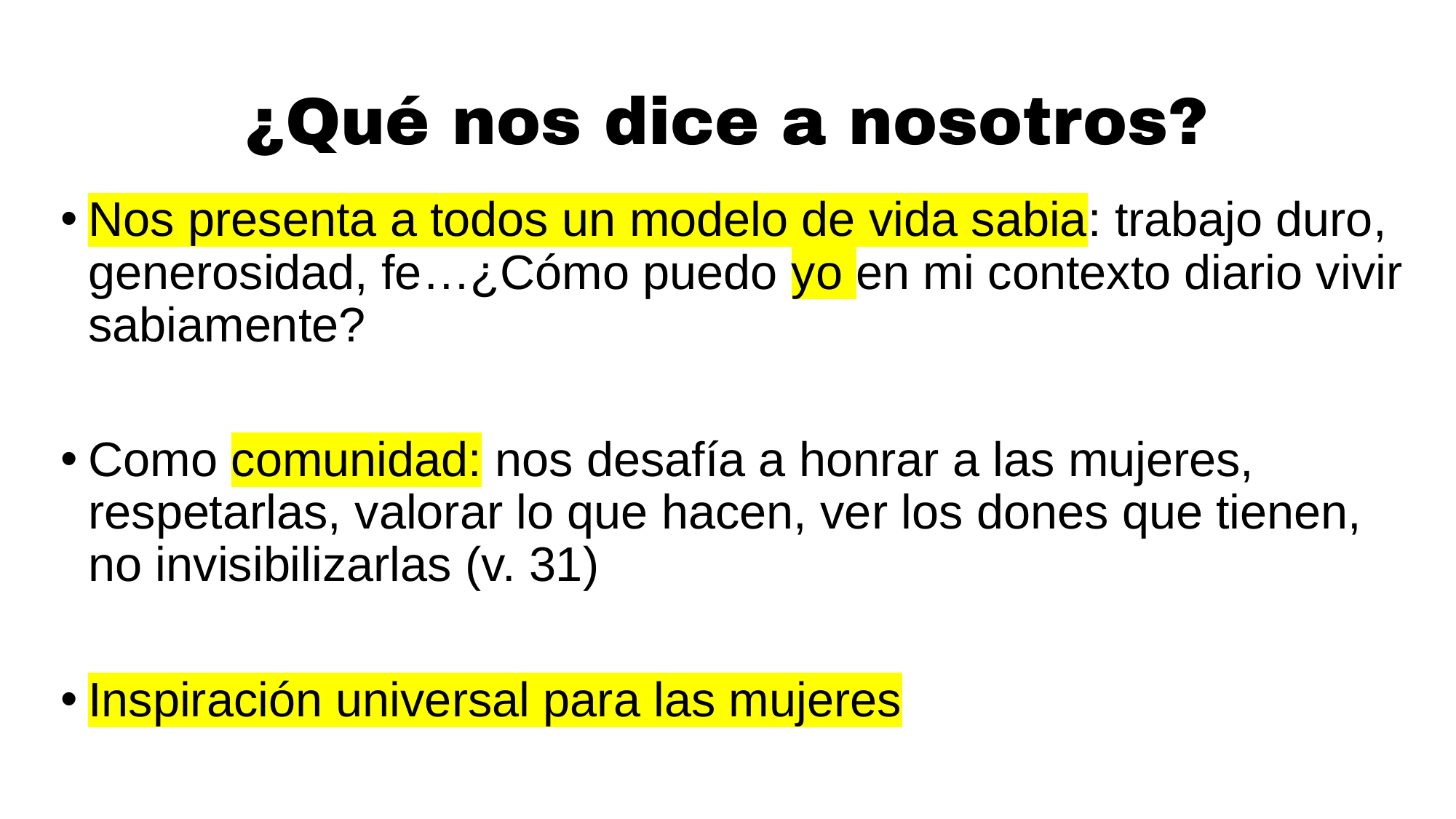

# ¿Qué nos dice a nosotros?
Nos presenta a todos un modelo de vida sabia: trabajo duro, generosidad, fe…¿Cómo puedo yo en mi contexto diario vivir sabiamente?

Como comunidad: nos desafía a honrar a las mujeres, respetarlas, valorar lo que hacen, ver los dones que tienen, no invisibilizarlas (v. 31)

Inspiración universal para las mujeres